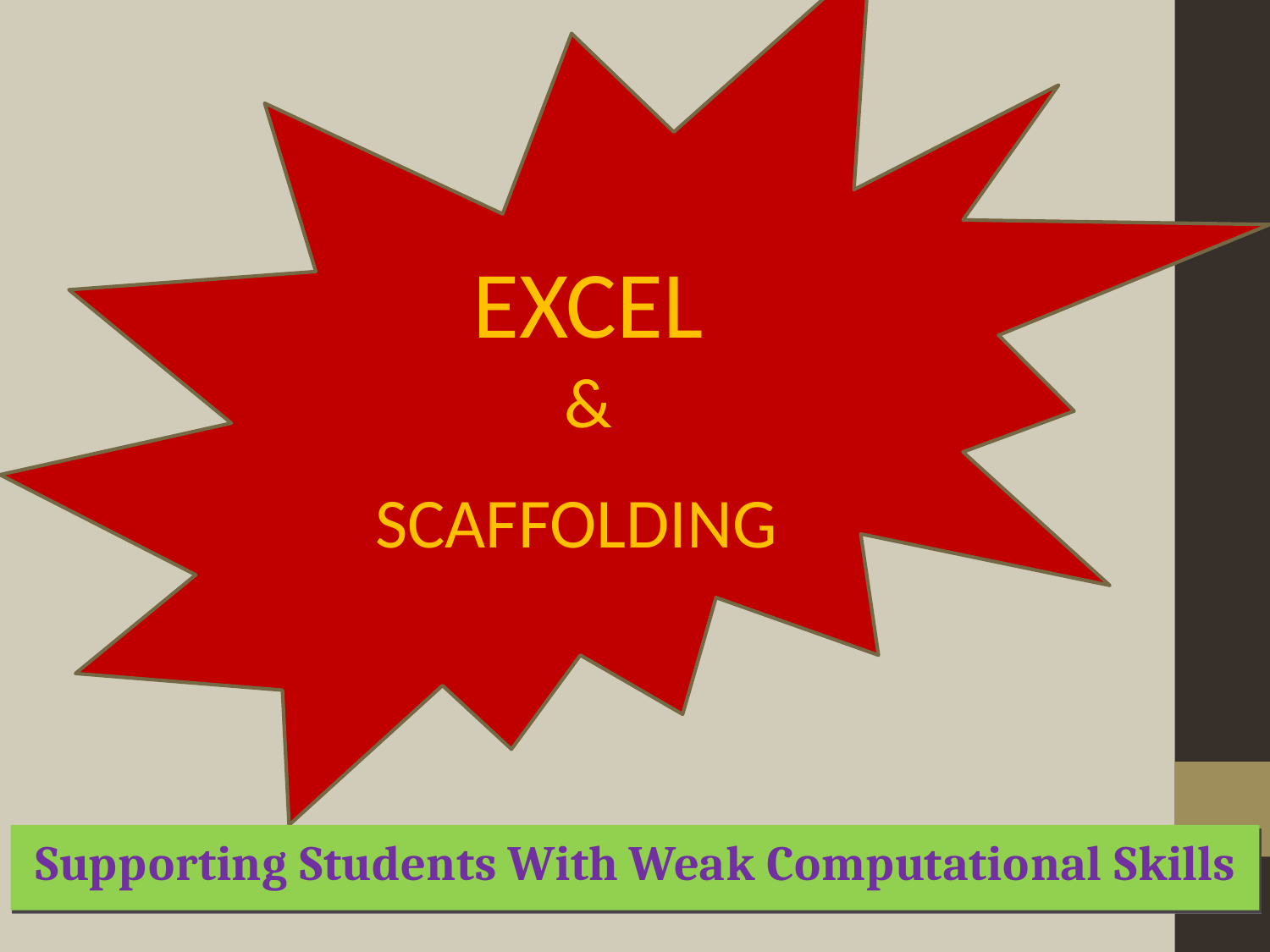

EXCEL
&
SCAFFOLDING
 Supporting Students With Weak Computational Skills